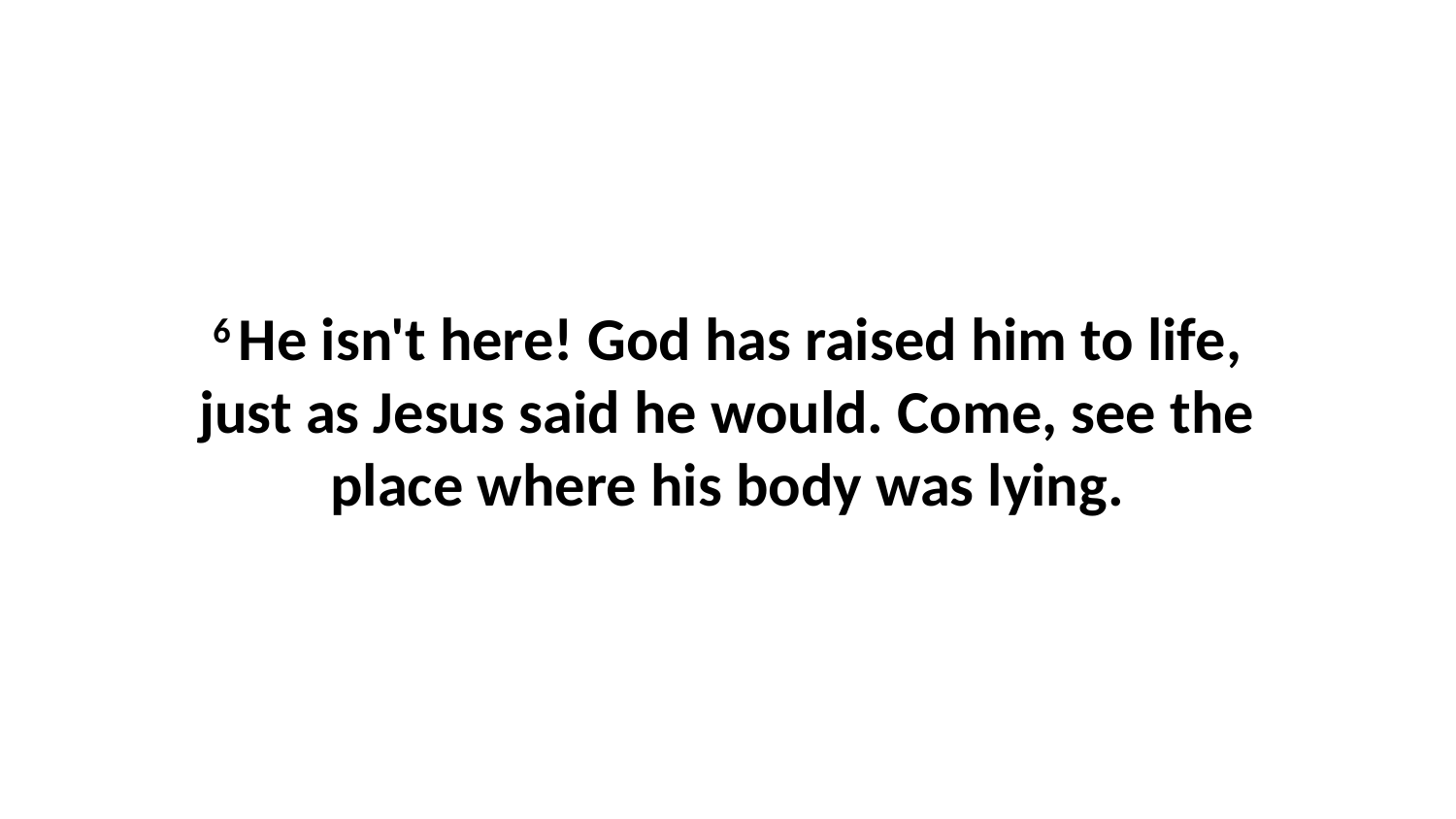

6 He isn't here! God has raised him to life, just as Jesus said he would. Come, see the place where his body was lying.